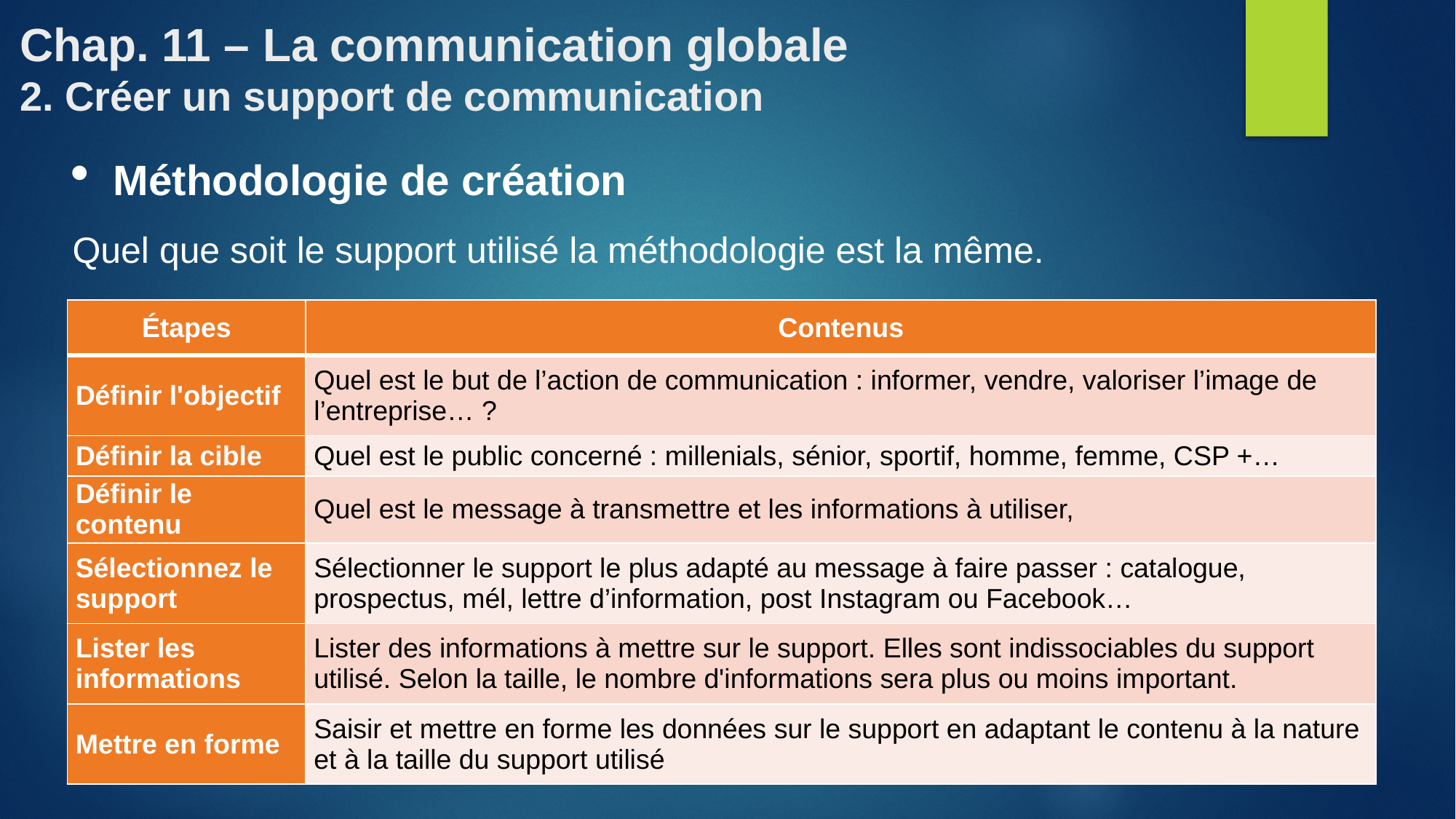

# Chap. 11 – La communication globale 2. Créer un support de communication
Méthodologie de création
Quel que soit le support utilisé la méthodologie est la même.
| Étapes | Contenus |
| --- | --- |
| Définir l'objectif | Quel est le but de l’action de communication : informer, vendre, valoriser l’image de l’entreprise… ? |
| Définir la cible | Quel est le public concerné : millenials, sénior, sportif, homme, femme, CSP +… |
| Définir le contenu | Quel est le message à transmettre et les informations à utiliser, |
| Sélectionnez le support | Sélectionner le support le plus adapté au message à faire passer : catalogue, prospectus, mél, lettre d’information, post Instagram ou Facebook… |
| Lister les informations | Lister des informations à mettre sur le support. Elles sont indissociables du support utilisé. Selon la taille, le nombre d'informations sera plus ou moins important. |
| Mettre en forme | Saisir et mettre en forme les données sur le support en adaptant le contenu à la nature et à la taille du support utilisé |